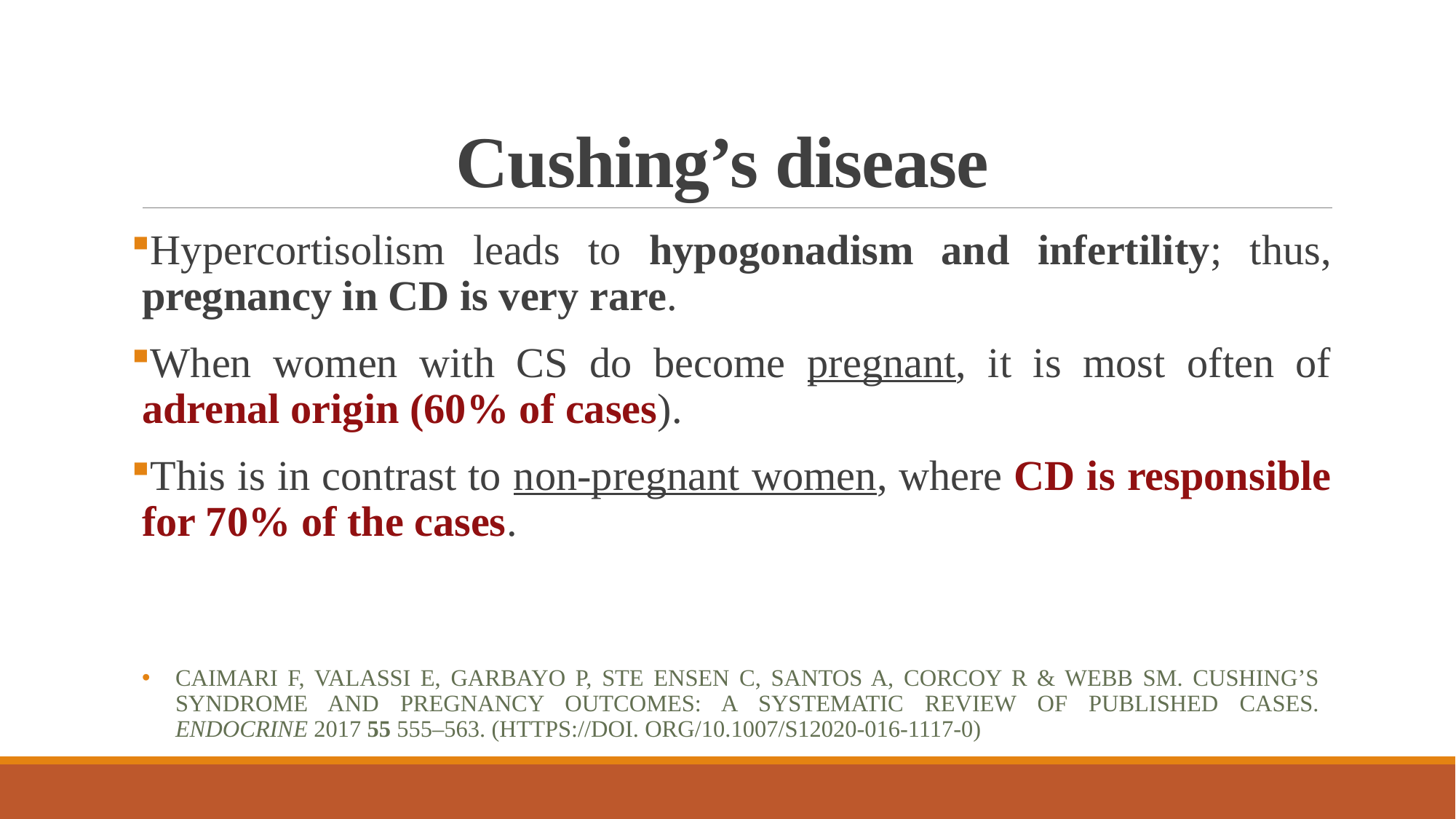

# Cushing’s disease
Hypercortisolism leads to hypogonadism and infertility; thus, pregnancy in CD is very rare.
When women with CS do become pregnant, it is most often of adrenal origin (60% of cases).
This is in contrast to non-pregnant women, where CD is responsible for 70% of the cases.

Caimari F, Valassi E, Garbayo P, Ste ensen C, Santos A, Corcoy R & Webb SM. Cushing’s syndrome and pregnancy outcomes: a systematic review of published cases. Endocrine 2017 55 555–563. (https://doi. org/10.1007/s12020-016-1117-0)